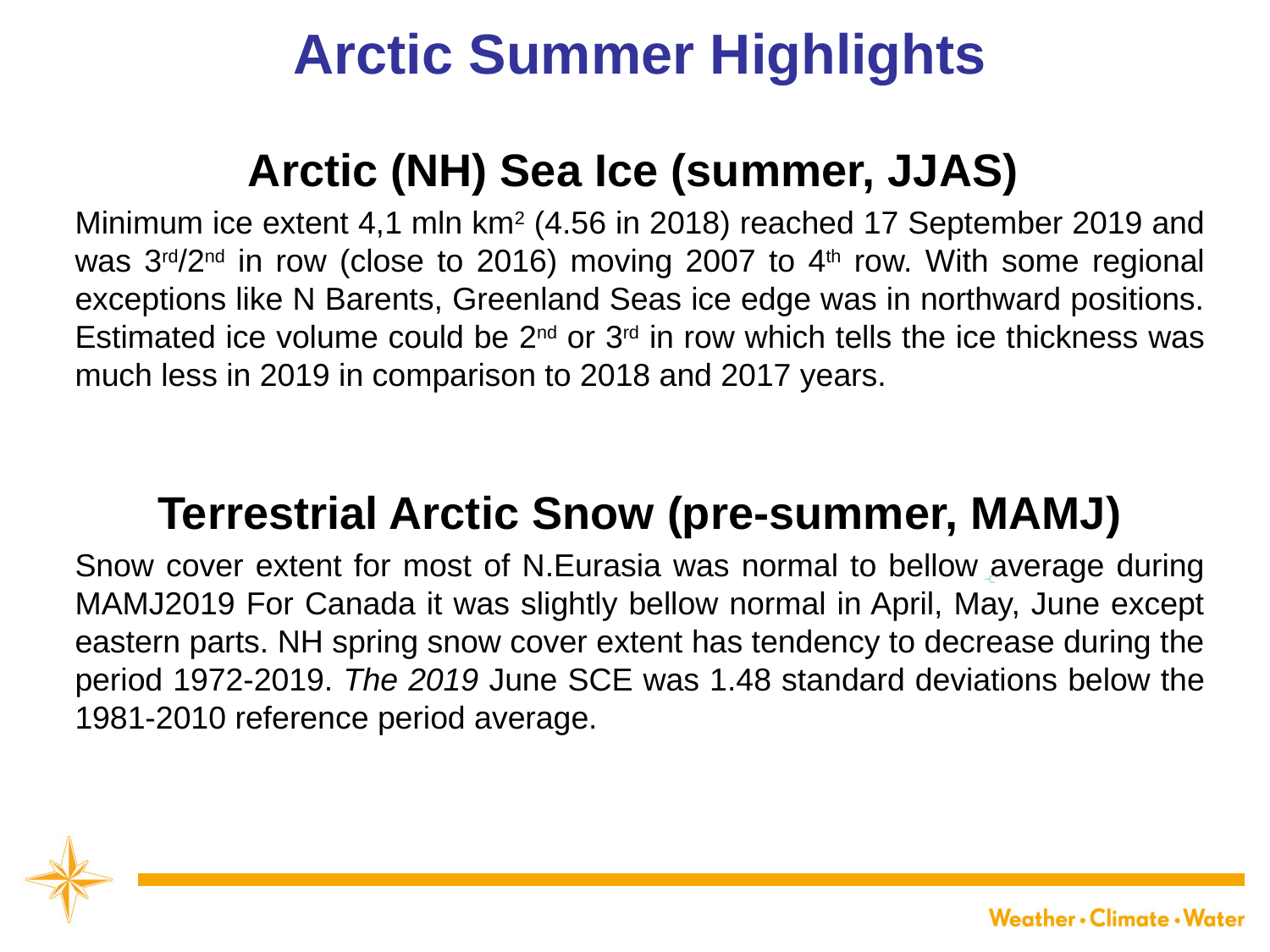

# Arctic Summer Highlights

Arctic (NH) Sea Ice (summer, JJAS)
Minimum ice extent 4,1 mln km2 (4.56 in 2018) reached 17 September 2019 and was 3rd/2nd in row (close to 2016) moving 2007 to 4th row. With some regional exceptions like N Barents, Greenland Seas ice edge was in northward positions. Estimated ice volume could be 2nd or 3rd in row which tells the ice thickness was much less in 2019 in comparison to 2018 and 2017 years.

Terrestrial Arctic Snow (pre-summer, MAMJ)
Snow cover extent for most of N.Eurasia was normal to bellow average during MAMJ2019 For Canada it was slightly bellow normal in April, May, June except eastern parts. NH spring snow cover extent has tendency to decrease during the period 1972-2019. The 2019 June SCE was 1.48 standard deviations below the 1981-2010 reference period average.